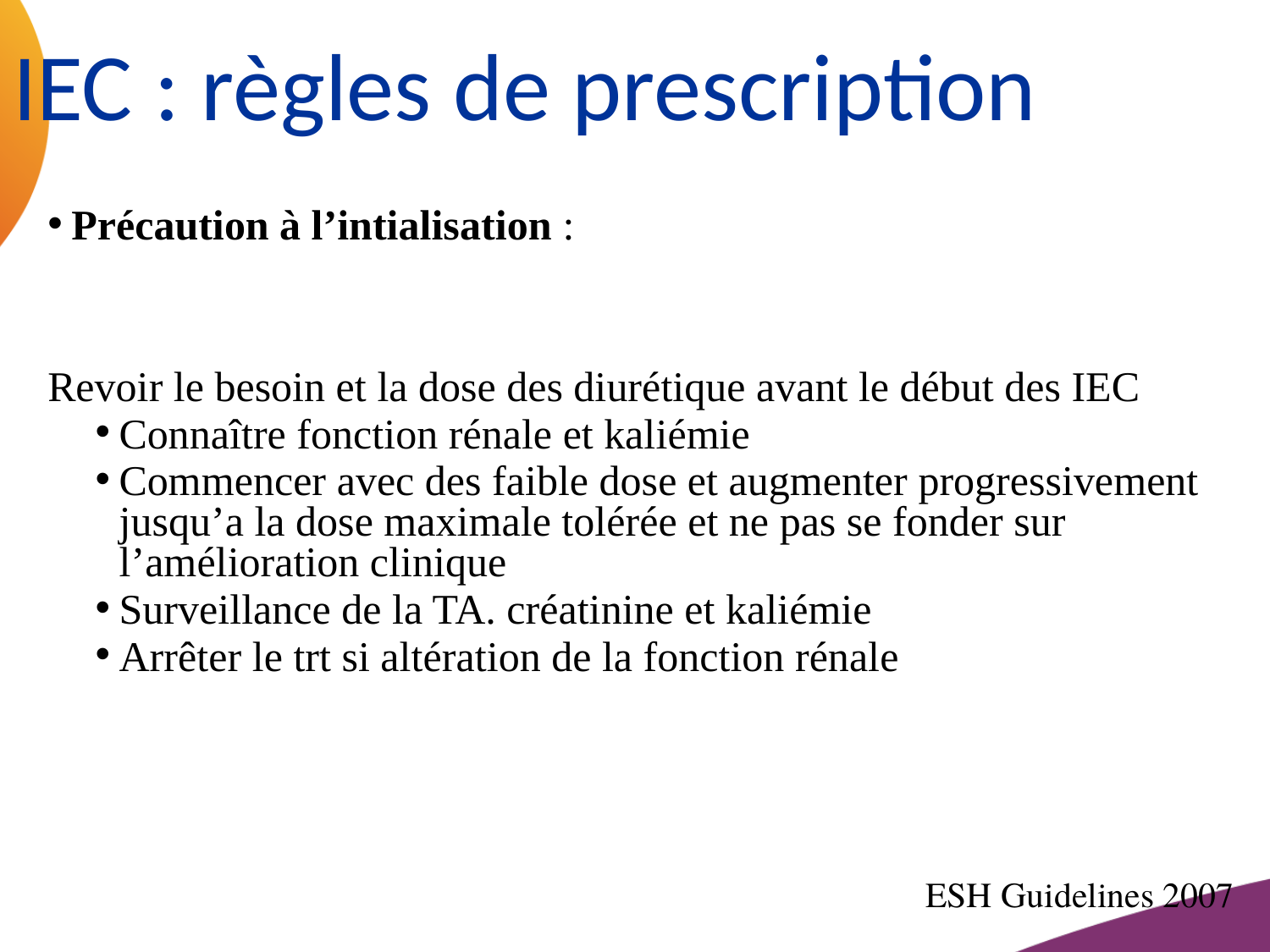

# IEC : règles de prescription
Précaution à l’intialisation :

Revoir le besoin et la dose des diurétique avant le début des IEC
Connaître fonction rénale et kaliémie
Commencer avec des faible dose et augmenter progressivement jusqu’a la dose maximale tolérée et ne pas se fonder sur l’amélioration clinique
Surveillance de la TA. créatinine et kaliémie
Arrêter le trt si altération de la fonction rénale

ESH Guidelines 2007